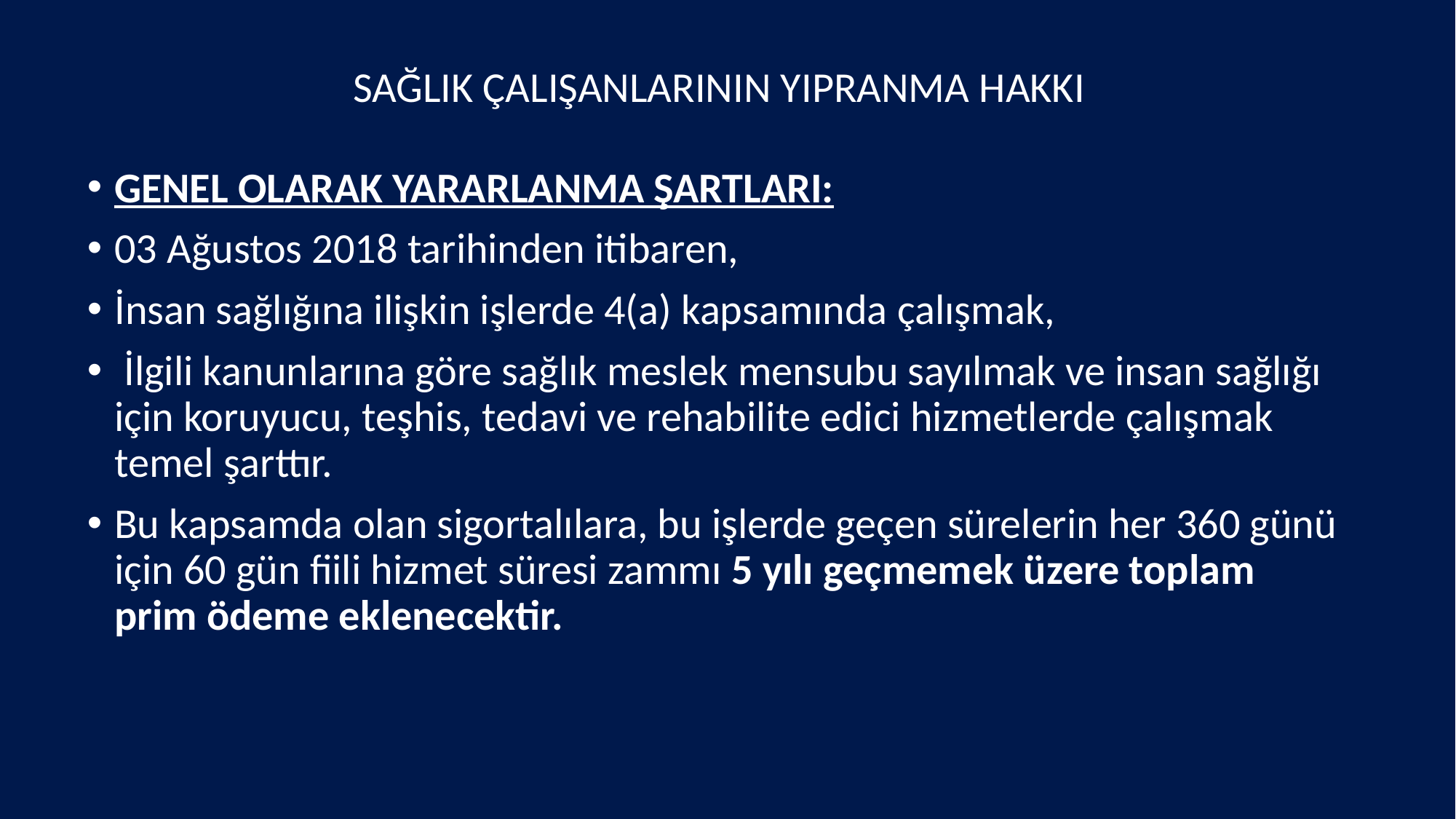

# SAĞLIK ÇALIŞANLARININ YIPRANMA HAKKI
GENEL OLARAK YARARLANMA ŞARTLARI:
03 Ağustos 2018 tarihinden itibaren,
İnsan sağlığına ilişkin işlerde 4(a) kapsamında çalışmak,
 İlgili kanunlarına göre sağlık meslek mensubu sayılmak ve insan sağlığı için koruyucu, teşhis, tedavi ve rehabilite edici hizmetlerde çalışmak temel şarttır.
Bu kapsamda olan sigortalılara, bu işlerde geçen sürelerin her 360 günü için 60 gün fiili hizmet süresi zammı 5 yılı geçmemek üzere toplam prim ödeme eklenecektir.